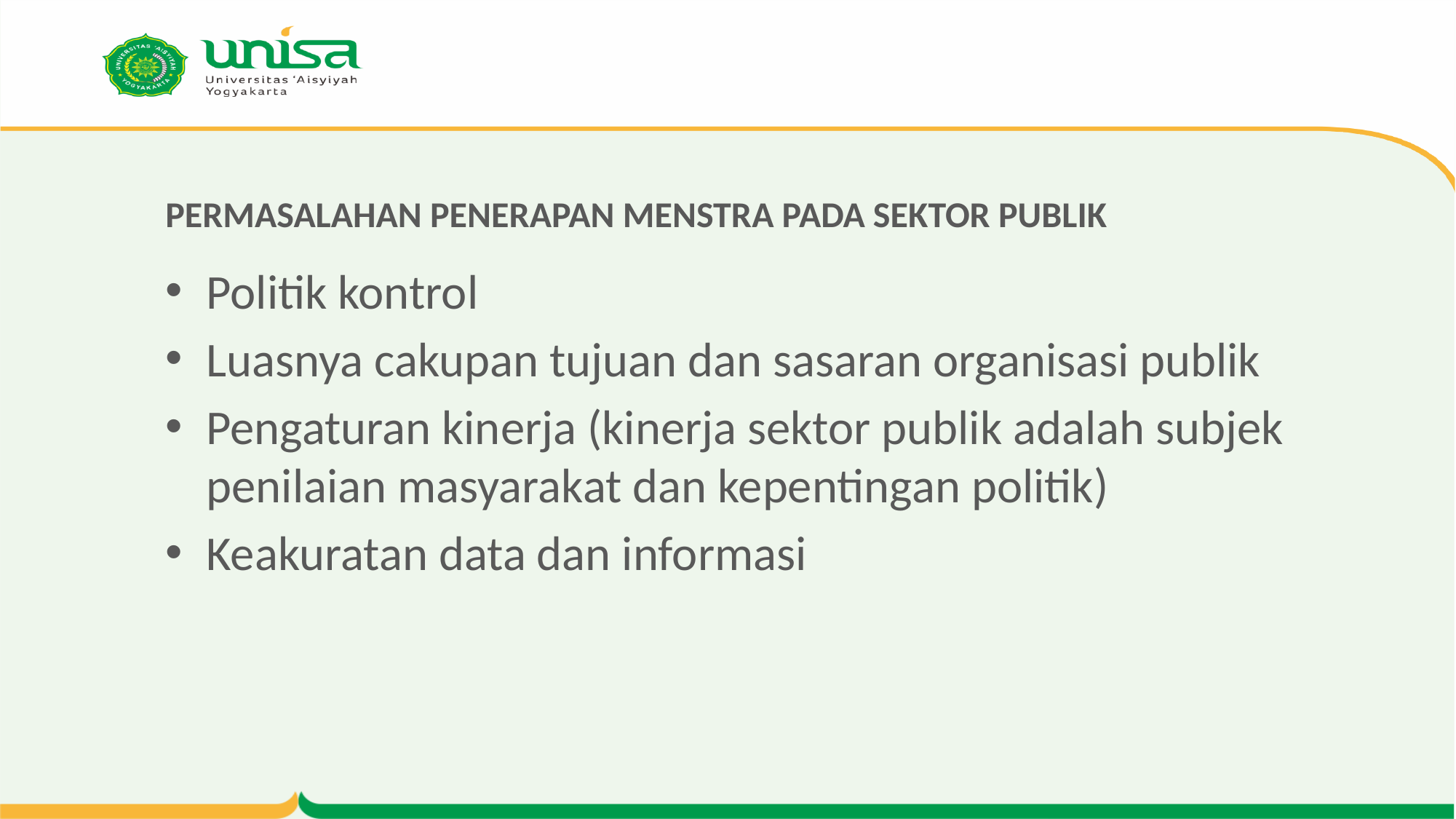

# PERMASALAHAN PENERAPAN MENSTRA PADA SEKTOR PUBLIK
Politik kontrol
Luasnya cakupan tujuan dan sasaran organisasi publik
Pengaturan kinerja (kinerja sektor publik adalah subjek penilaian masyarakat dan kepentingan politik)
Keakuratan data dan informasi